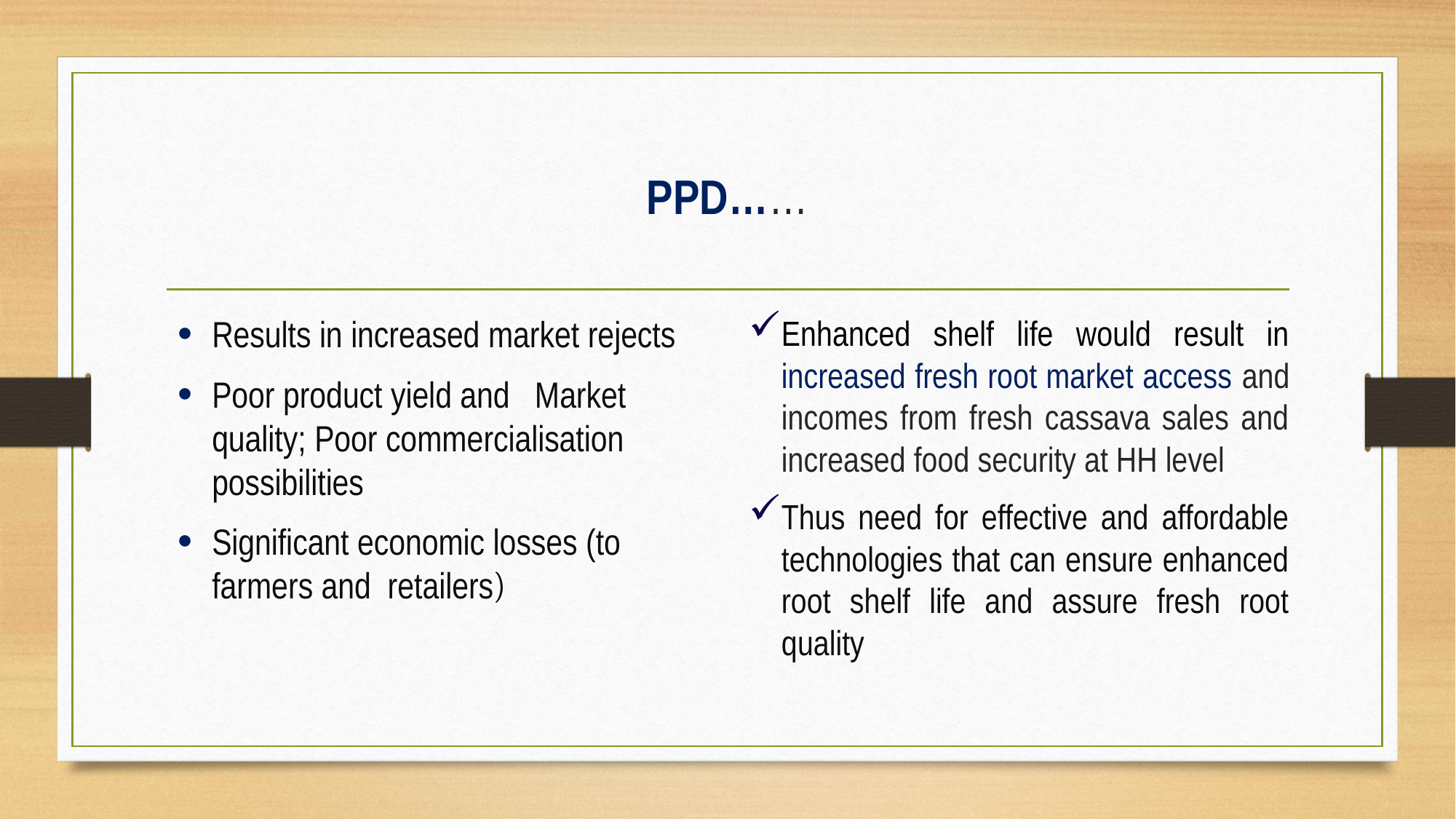

# PPD……
Results in increased market rejects
Poor product yield and   Market quality; Poor commercialisation possibilities
Significant economic losses (to farmers and  retailers)

Enhanced shelf life would result in increased fresh root market access and incomes from fresh cassava sales and increased food security at HH level
Thus need for effective and affordable technologies that can ensure enhanced root shelf life and assure fresh root quality